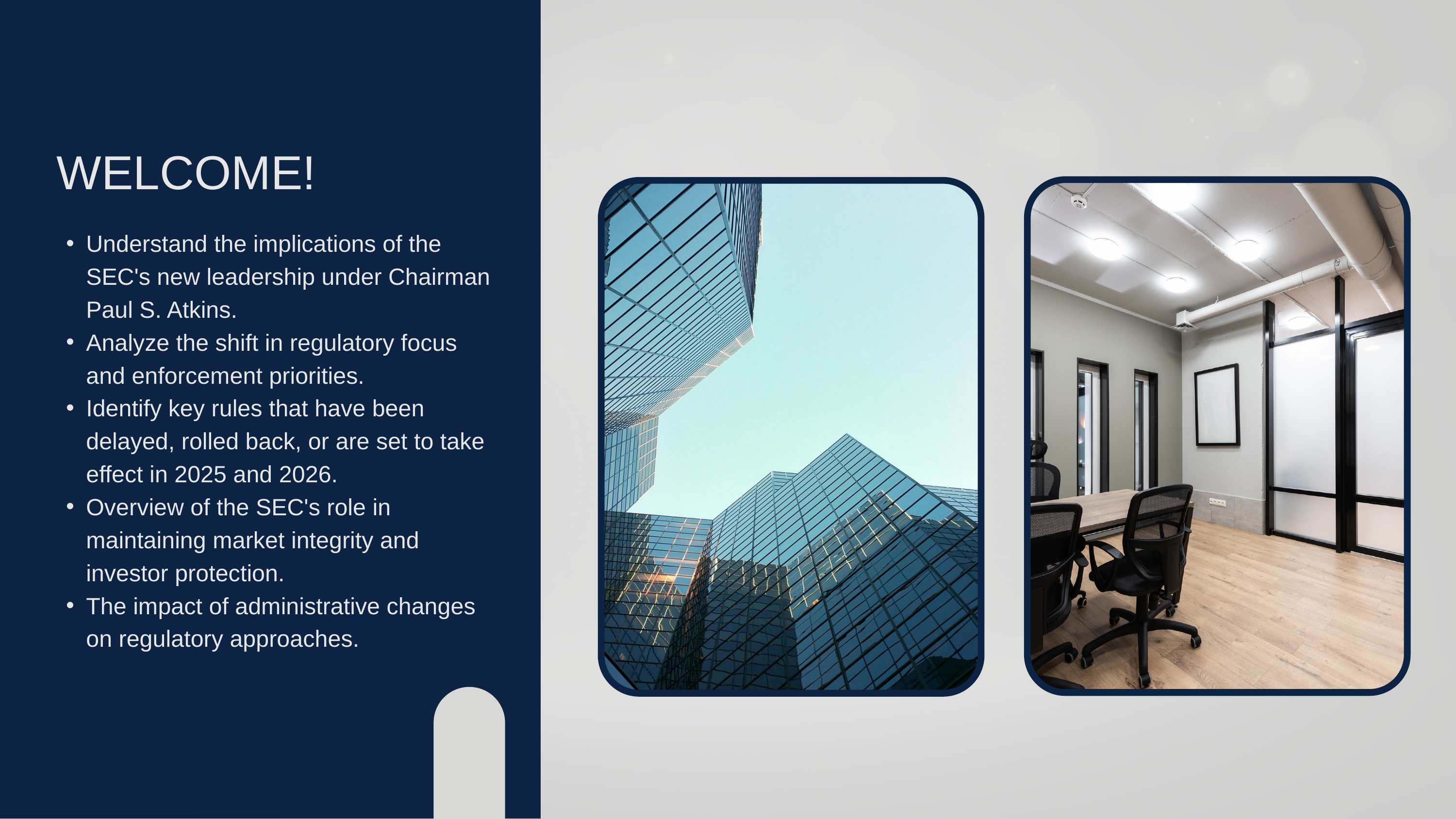

WELCOME!

Understand the implications of the SEC's new leadership under Chairman Paul S. Atkins.
Analyze the shift in regulatory focus and enforcement priorities.
Identify key rules that have been delayed, rolled back, or are set to take effect in 2025 and 2026.
Overview of the SEC's role in maintaining market integrity and investor protection.
The impact of administrative changes on regulatory approaches.